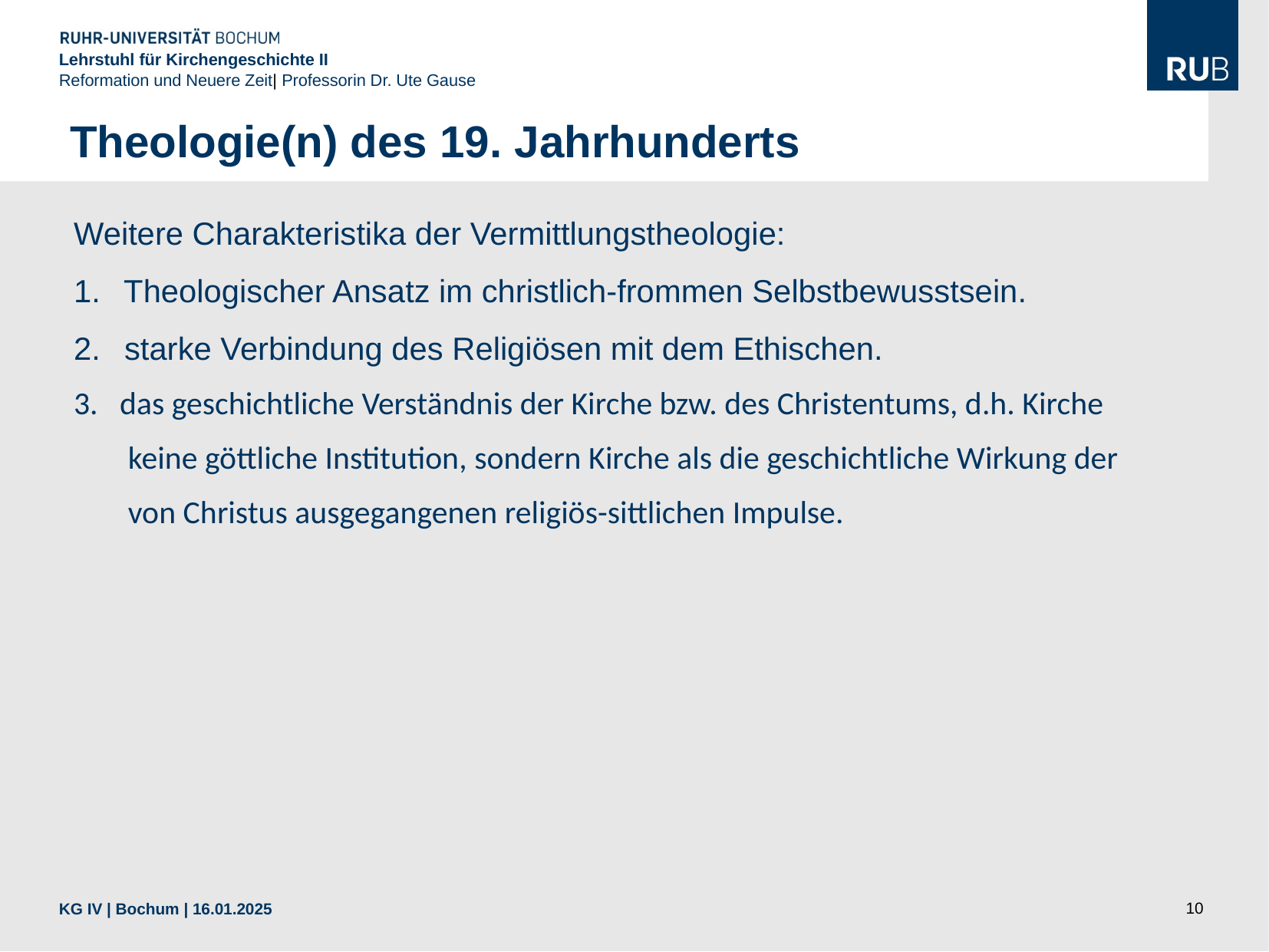

Lehrstuhl für Kirchengeschichte II
Reformation und Neuere Zeit| Professorin Dr. Ute Gause
Theologie(n) des 19. Jahrhunderts
Weitere Charakteristika der Vermittlungstheologie:
1.   Theologischer Ansatz im christlich-frommen Selbstbewusstsein.
2.   starke Verbindung des Religiösen mit dem Ethischen.
3.   das geschichtliche Verständnis der Kirche bzw. des Christentums, d.h. Kirche
	keine göttliche Institution, sondern Kirche als die geschichtliche Wirkung der
	von Christus ausgegangenen religiös-sittlichen Impulse.

KG IV | Bochum | 16.01.2025